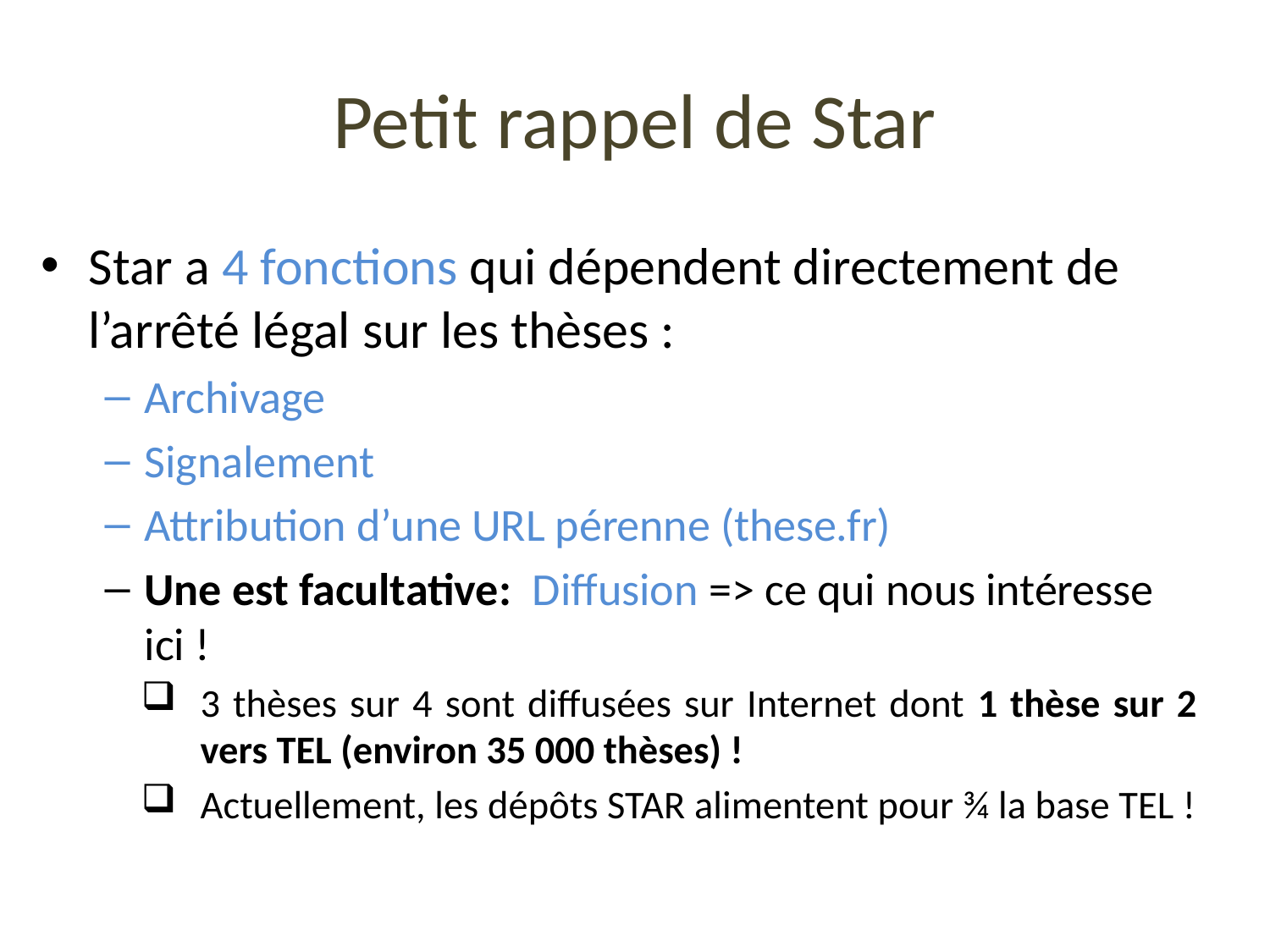

# Petit rappel de Star
Star a 4 fonctions qui dépendent directement de l’arrêté légal sur les thèses :
Archivage
Signalement
Attribution d’une URL pérenne (these.fr)
Une est facultative:  Diffusion => ce qui nous intéresse ici !
3 thèses sur 4 sont diffusées sur Internet dont 1 thèse sur 2 vers TEL (environ 35 000 thèses) !
Actuellement, les dépôts STAR alimentent pour ¾ la base TEL !